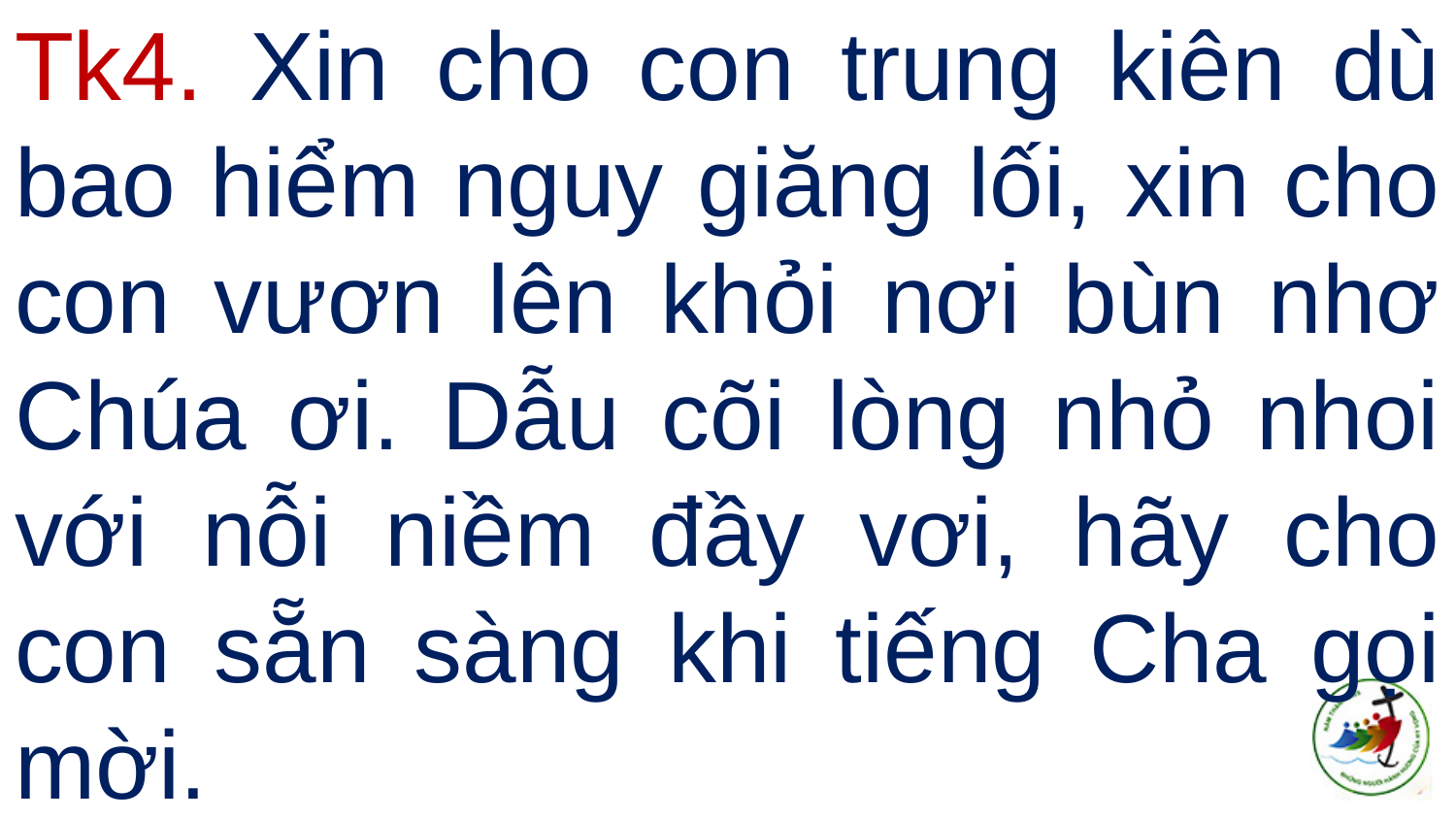

# Tk4. Xin cho con trung kiên dù bao hiểm nguy giăng lối, xin cho con vươn lên khỏi nơi bùn nhơ Chúa ơi. Dẫu cõi lòng nhỏ nhoi với nỗi niềm đầy vơi, hãy cho con sẵn sàng khi tiếng Cha gọi mời.